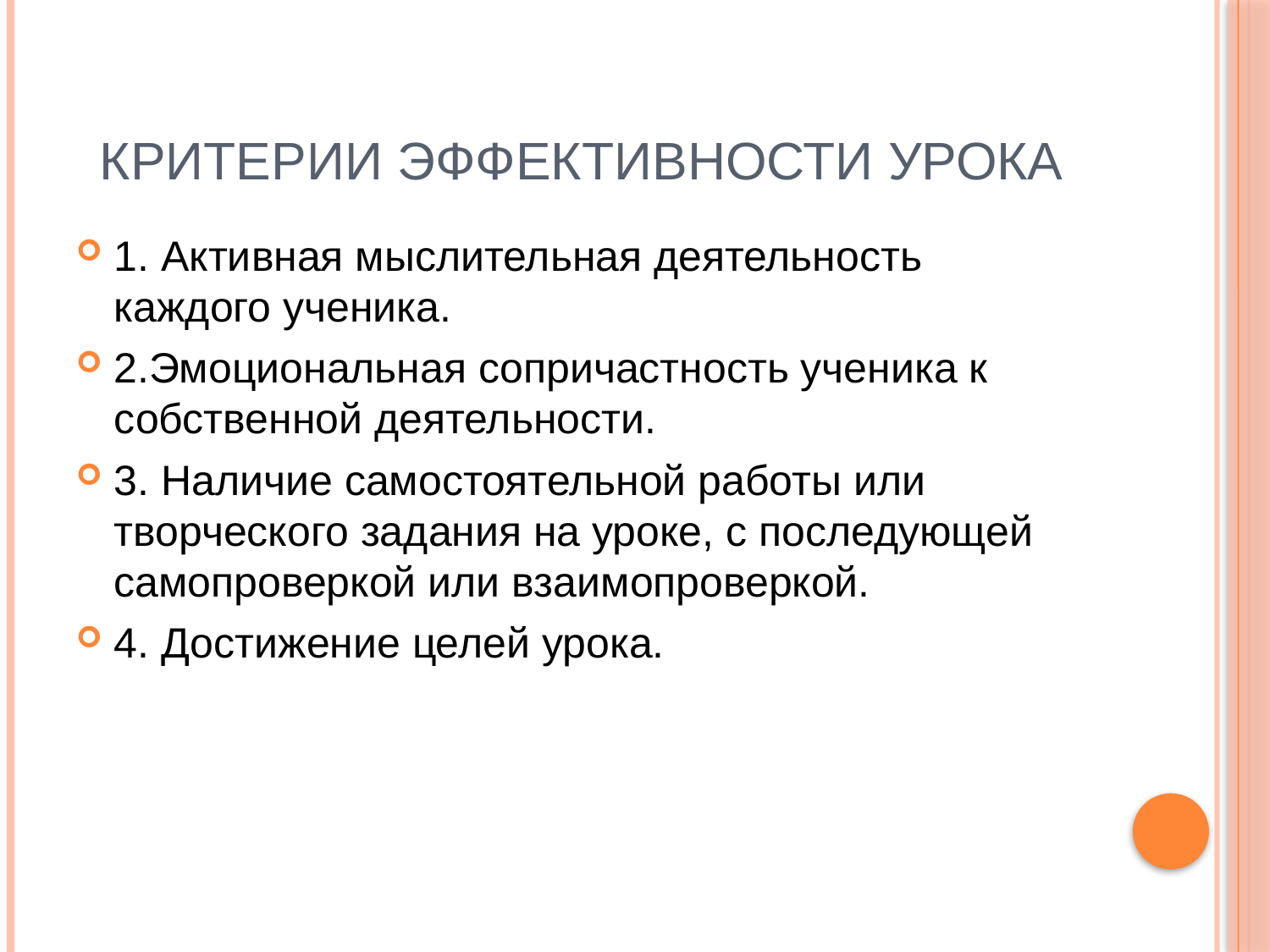

# Критерии эффективности урока
1. Активная мыслительная деятельность каждого ученика.
2.Эмоциональная сопричастность ученика к собственной деятельности.
3. Наличие самостоятельной работы или творческого задания на уроке, с последующей самопроверкой или взаимопроверкой.
4. Достижение целей урока.